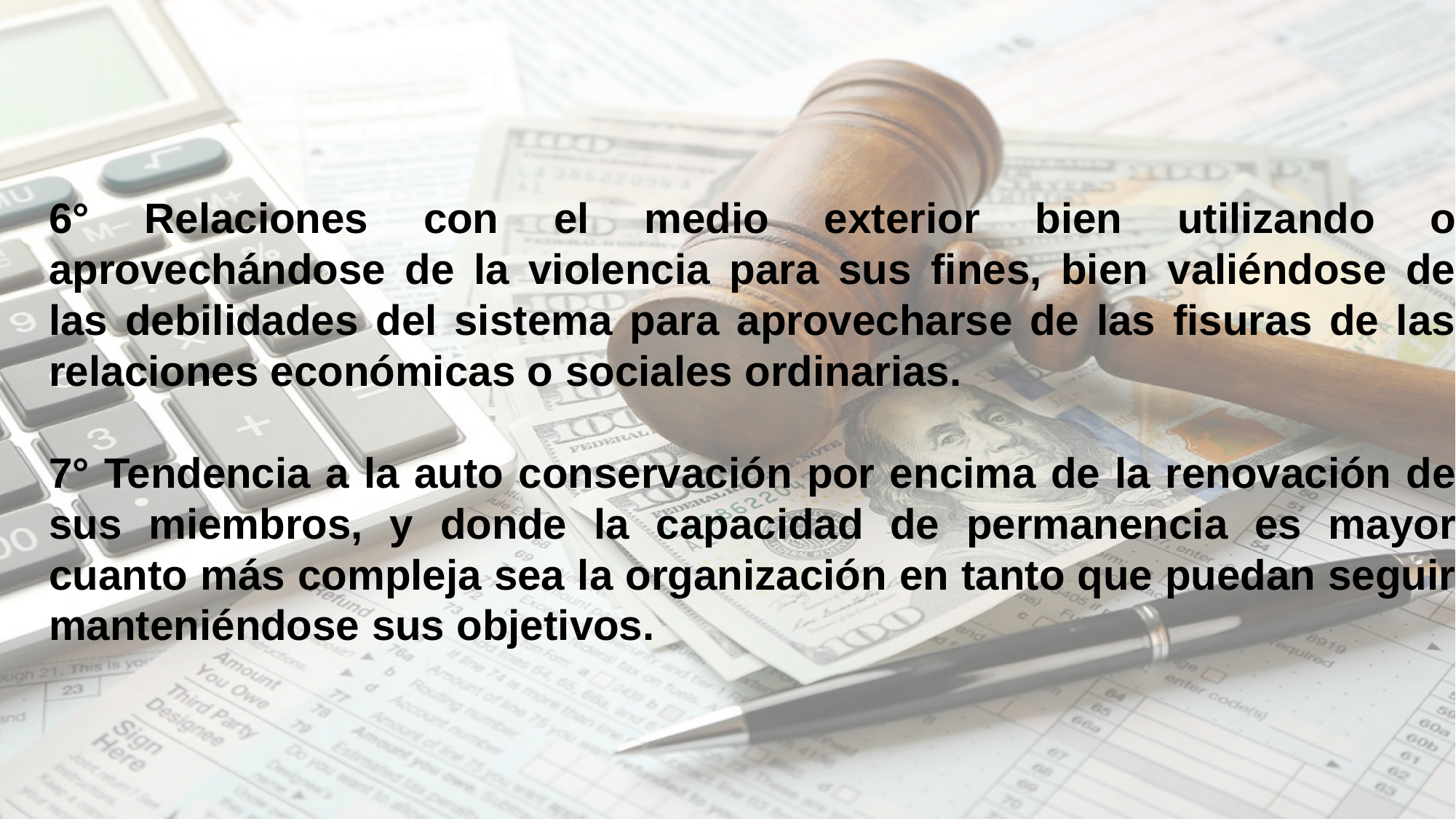

6° Relaciones con el medio exterior bien utilizando o aprovechándose de la violencia para sus fines, bien valiéndose de las debilidades del sistema para aprovecharse de las fisuras de las relaciones económicas o sociales ordinarias.

7° Tendencia a la auto conservación por encima de la renovación de sus miembros, y donde la capacidad de permanencia es mayor cuanto más compleja sea la organización en tanto que puedan seguir manteniéndose sus objetivos.